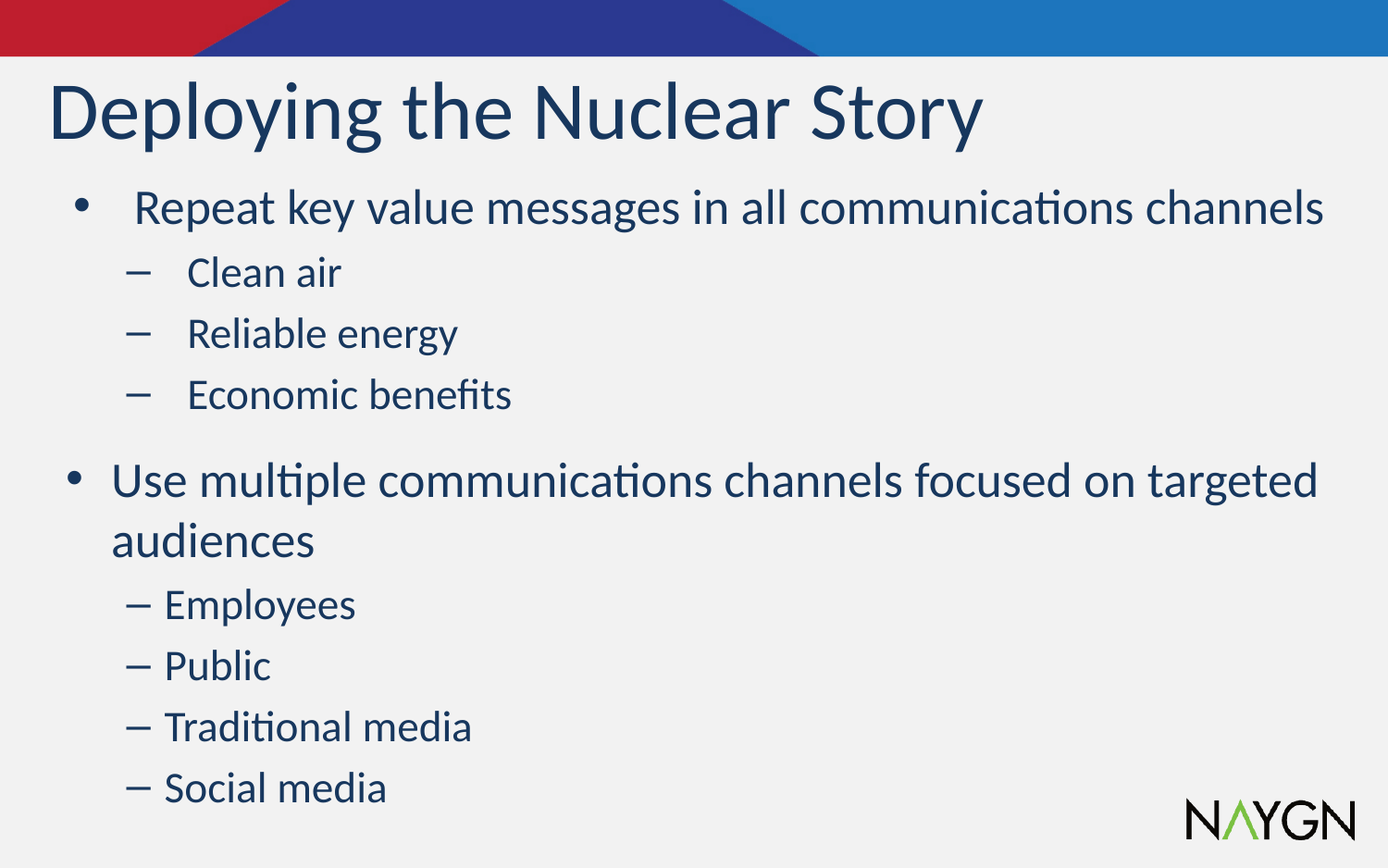

# Deploying the Nuclear Story
Repeat key value messages in all communications channels
Clean air
Reliable energy
Economic benefits

Use multiple communications channels focused on targeted audiences
Employees
Public
Traditional media
Social media